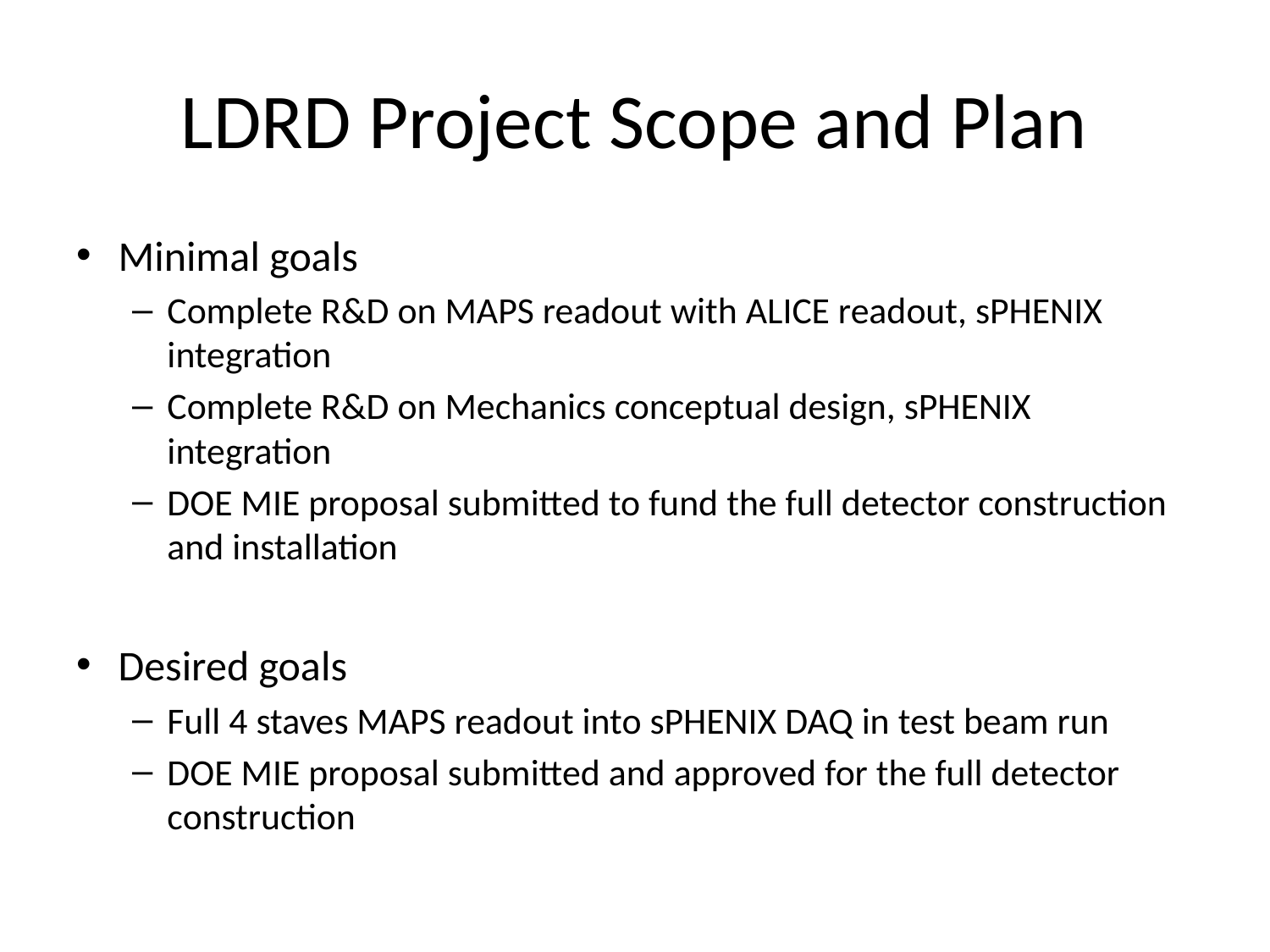

# LDRD Project Scope and Plan
Minimal goals
Complete R&D on MAPS readout with ALICE readout, sPHENIX integration
Complete R&D on Mechanics conceptual design, sPHENIX integration
DOE MIE proposal submitted to fund the full detector construction and installation

Desired goals
Full 4 staves MAPS readout into sPHENIX DAQ in test beam run
DOE MIE proposal submitted and approved for the full detector construction